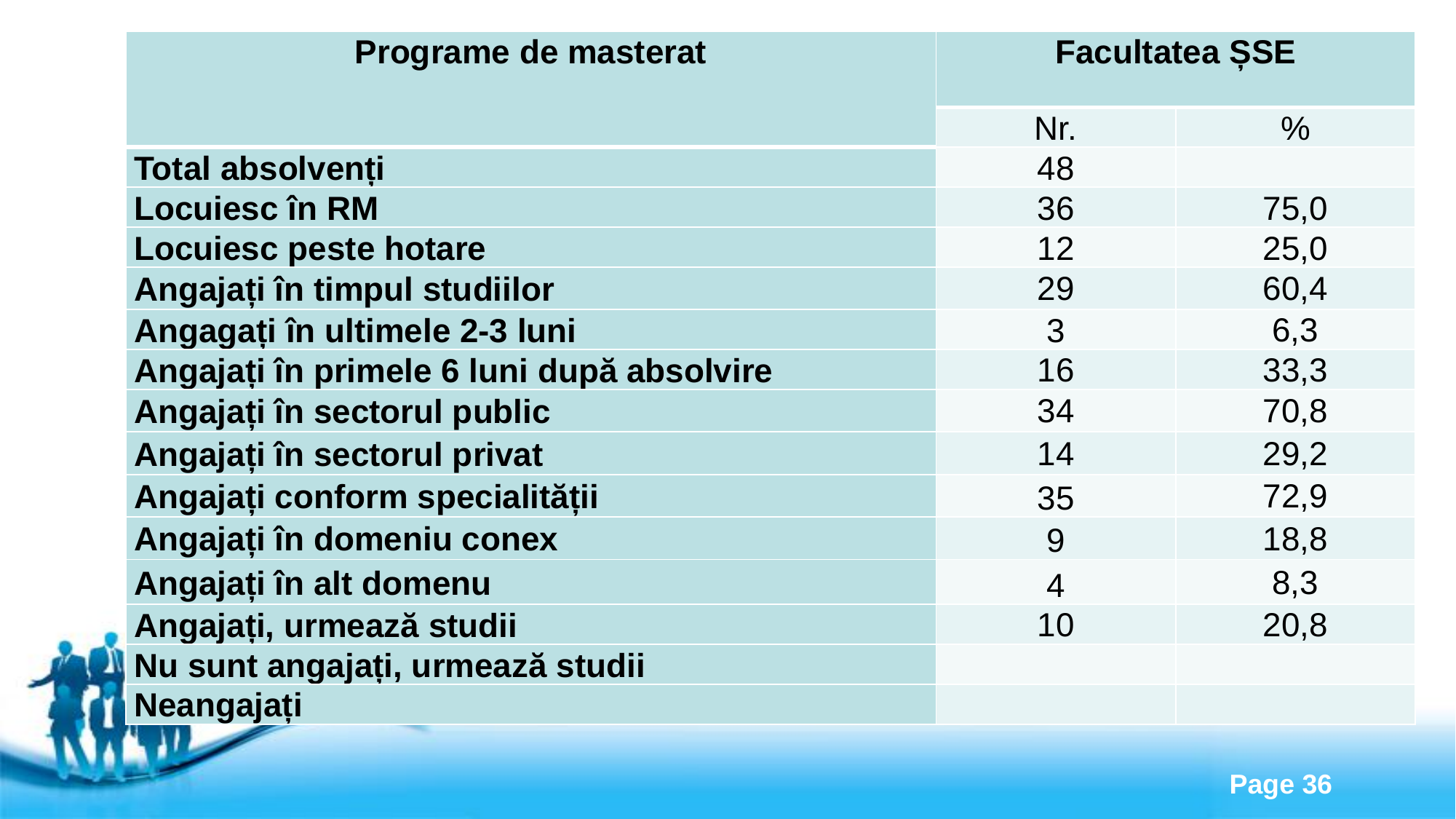

| Programe de masterat | Facultatea ȘSE |  |
| --- | --- | --- |
|  | Nr. | % |
| Total absolvenți | 48 |  |
| Locuiesc în RM | 36 | 75,0 |
| Locuiesc peste hotare | 12 | 25,0 |
| Angajați în timpul studiilor | 29 | 60,4 |
| Angagați în ultimele 2-3 luni | 3 | 6,3 |
| Angajați în primele 6 luni după absolvire | 16 | 33,3 |
| Angajați în sectorul public | 34 | 70,8 |
| Angajați în sectorul privat | 14 | 29,2 |
| Angajați conform specialității | 35 | 72,9 |
| Angajați în domeniu conex | 9 | 18,8 |
| Angajați în alt domenu | 4 | 8,3 |
| Angajați, urmează studii | 10 | 20,8 |
| Nu sunt angajați, urmează studii |  |  |
| Neangajați |  |  |